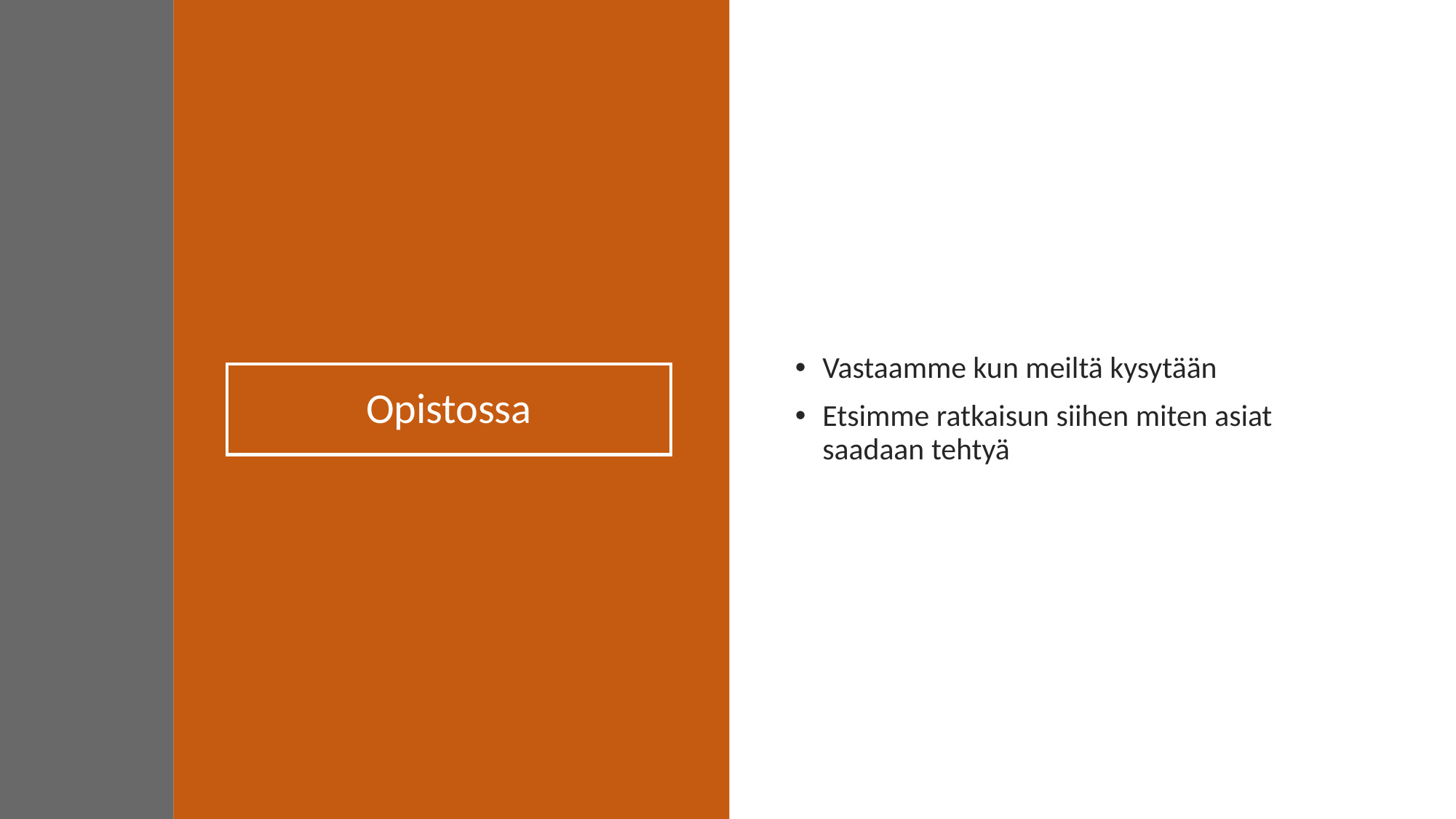

Vastaamme kun meiltä kysytään
Etsimme ratkaisun siihen miten asiat saadaan tehtyä
# Opistossa